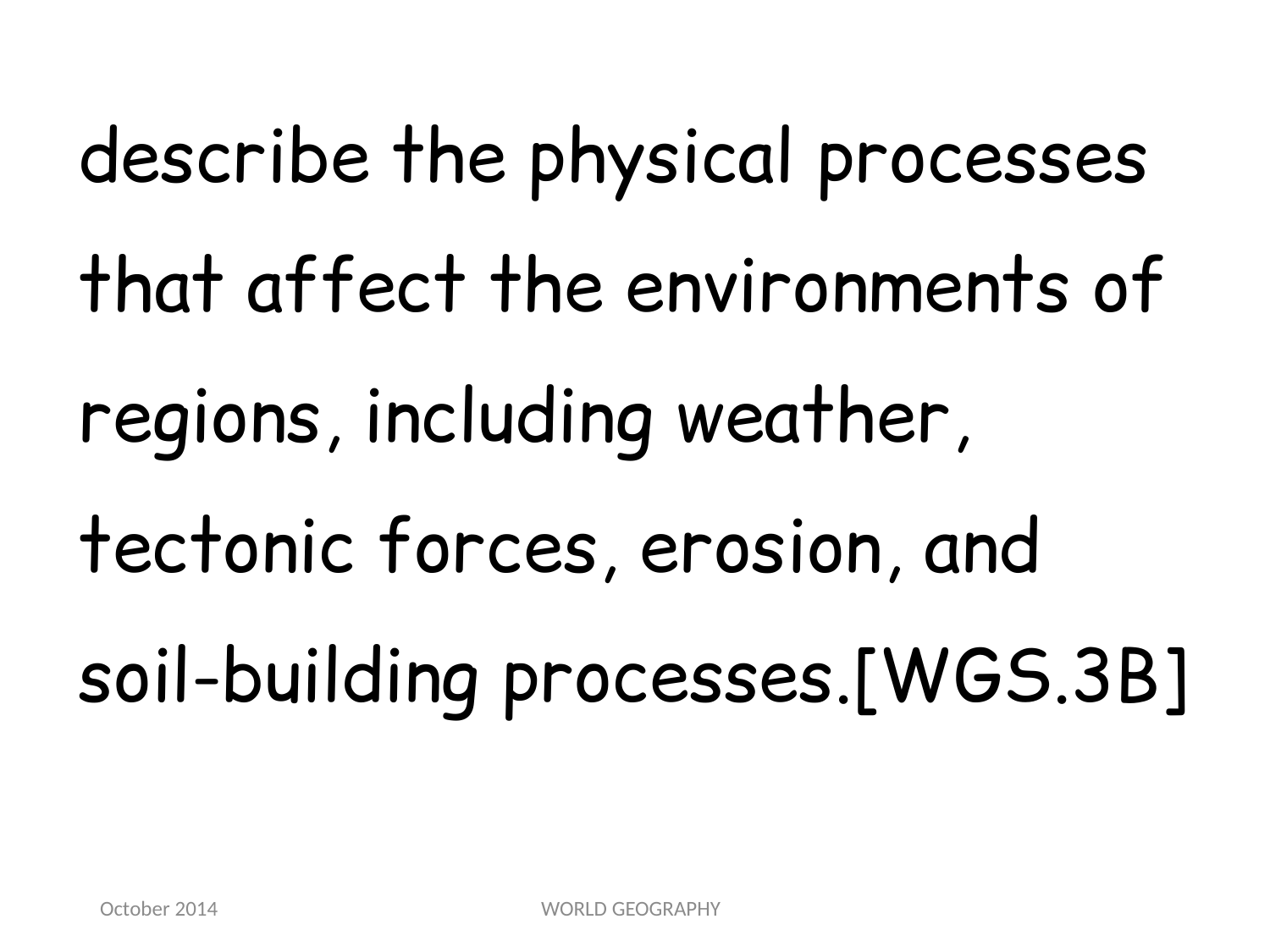

describe the physical processes that affect the environments of regions, including weather, tectonic forces, erosion, and soil-building processes.[WGS.3B]
October 2014
WORLD GEOGRAPHY